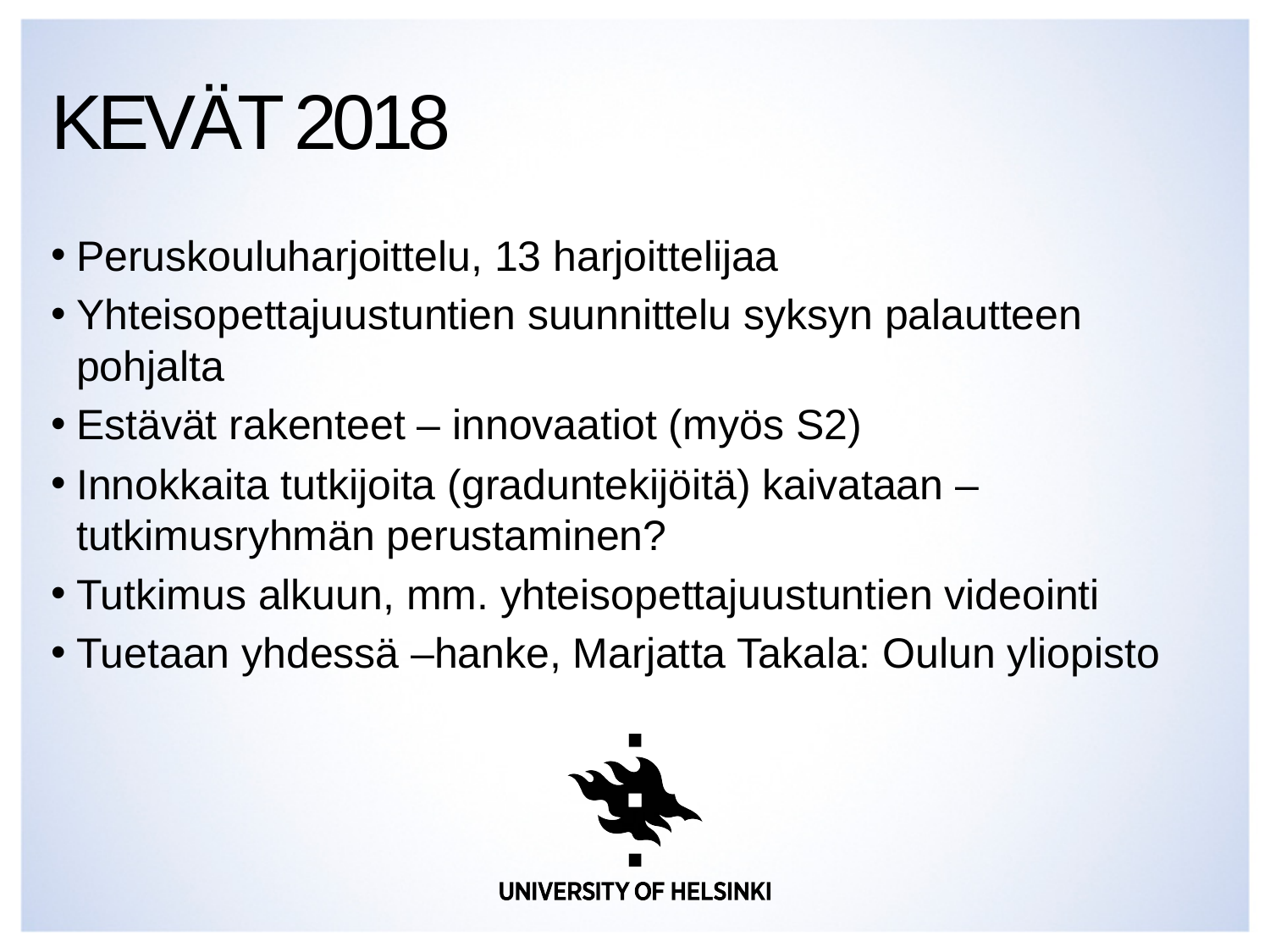

# Kevät 2018
Peruskouluharjoittelu, 13 harjoittelijaa
Yhteisopettajuustuntien suunnittelu syksyn palautteen pohjalta
Estävät rakenteet – innovaatiot (myös S2)
Innokkaita tutkijoita (graduntekijöitä) kaivataan – tutkimusryhmän perustaminen?
Tutkimus alkuun, mm. yhteisopettajuustuntien videointi
Tuetaan yhdessä –hanke, Marjatta Takala: Oulun yliopisto